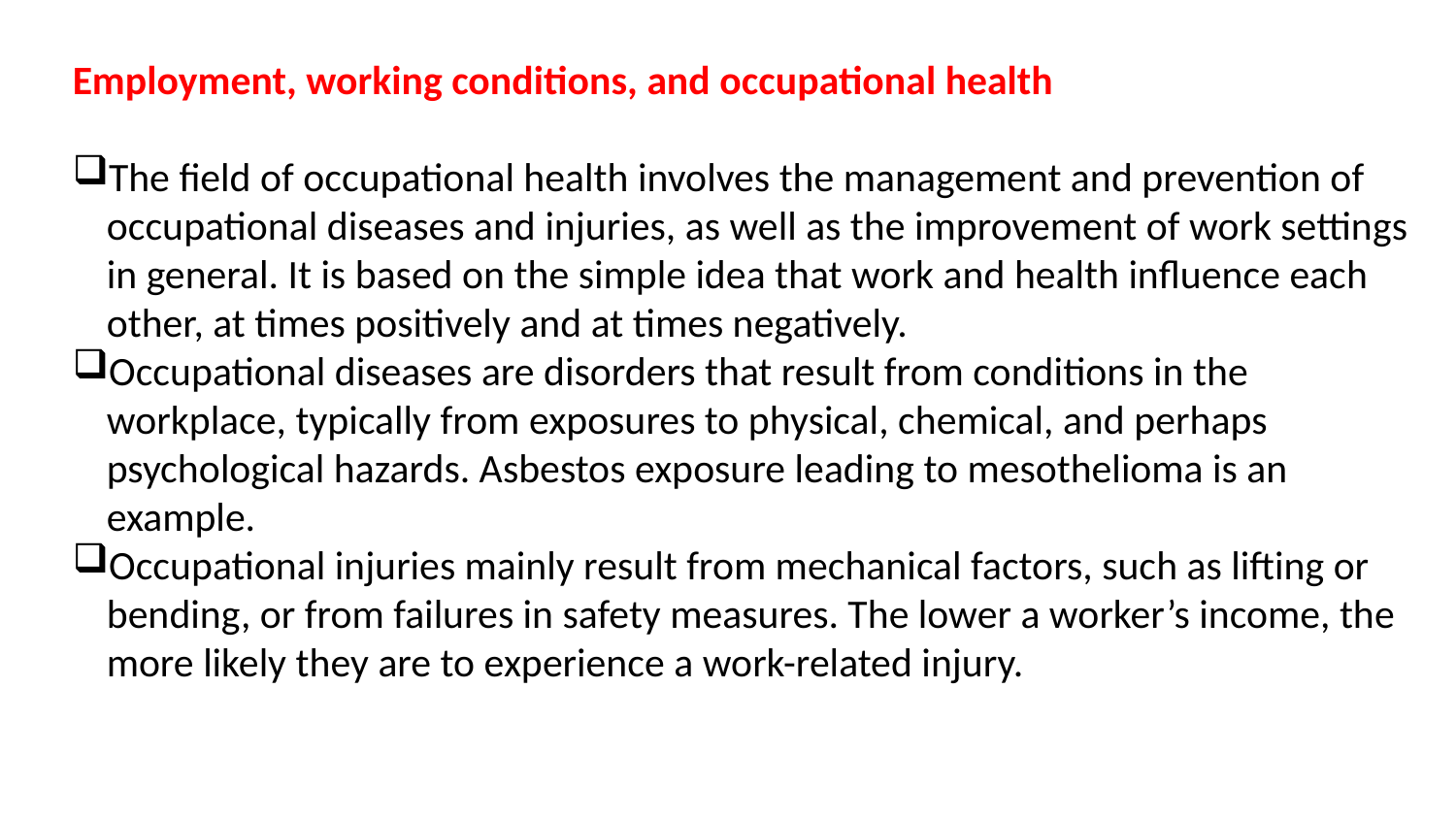

Employment, working conditions, and occupational health

The field of occupational health involves the management and prevention of occupational diseases and injuries, as well as the improvement of work settings in general. It is based on the simple idea that work and health influence each other, at times positively and at times negatively.
Occupational diseases are disorders that result from conditions in the workplace, typically from exposures to physical, chemical, and perhaps psychological hazards. Asbestos exposure leading to mesothelioma is an example.
Occupational injuries mainly result from mechanical factors, such as lifting or bending, or from failures in safety measures. The lower a worker’s income, the more likely they are to experience a work-related injury.